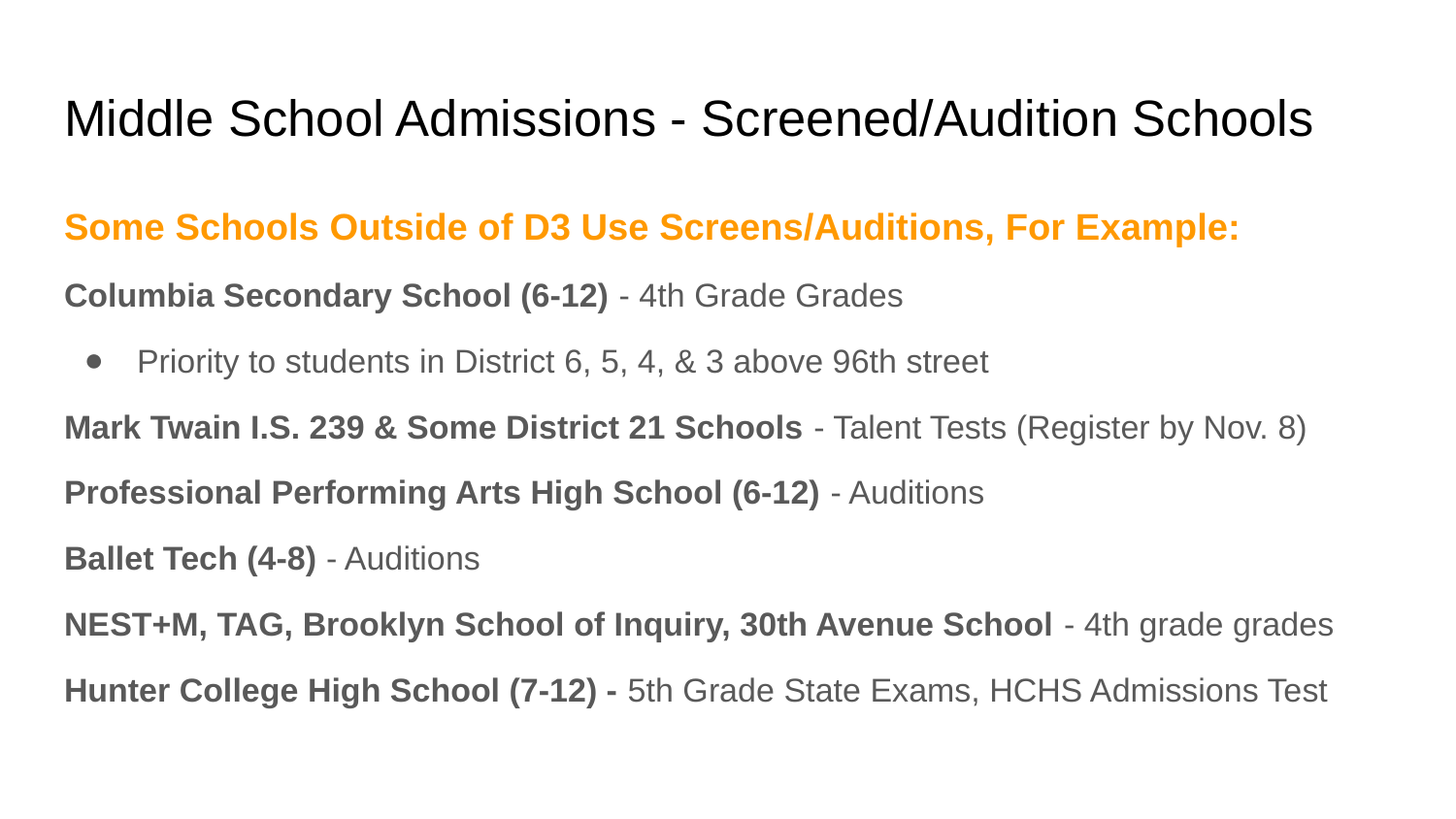

# Middle School Admissions - Screened/Audition Schools
Some Schools Outside of D3 Use Screens/Auditions, For Example:
Columbia Secondary School (6-12) - 4th Grade Grades
Priority to students in District 6, 5, 4, & 3 above 96th street
Mark Twain I.S. 239 & Some District 21 Schools - Talent Tests (Register by Nov. 8)
Professional Performing Arts High School (6-12) - Auditions
Ballet Tech (4-8) - Auditions
NEST+M, TAG, Brooklyn School of Inquiry, 30th Avenue School - 4th grade grades
Hunter College High School (7-12) - 5th Grade State Exams, HCHS Admissions Test